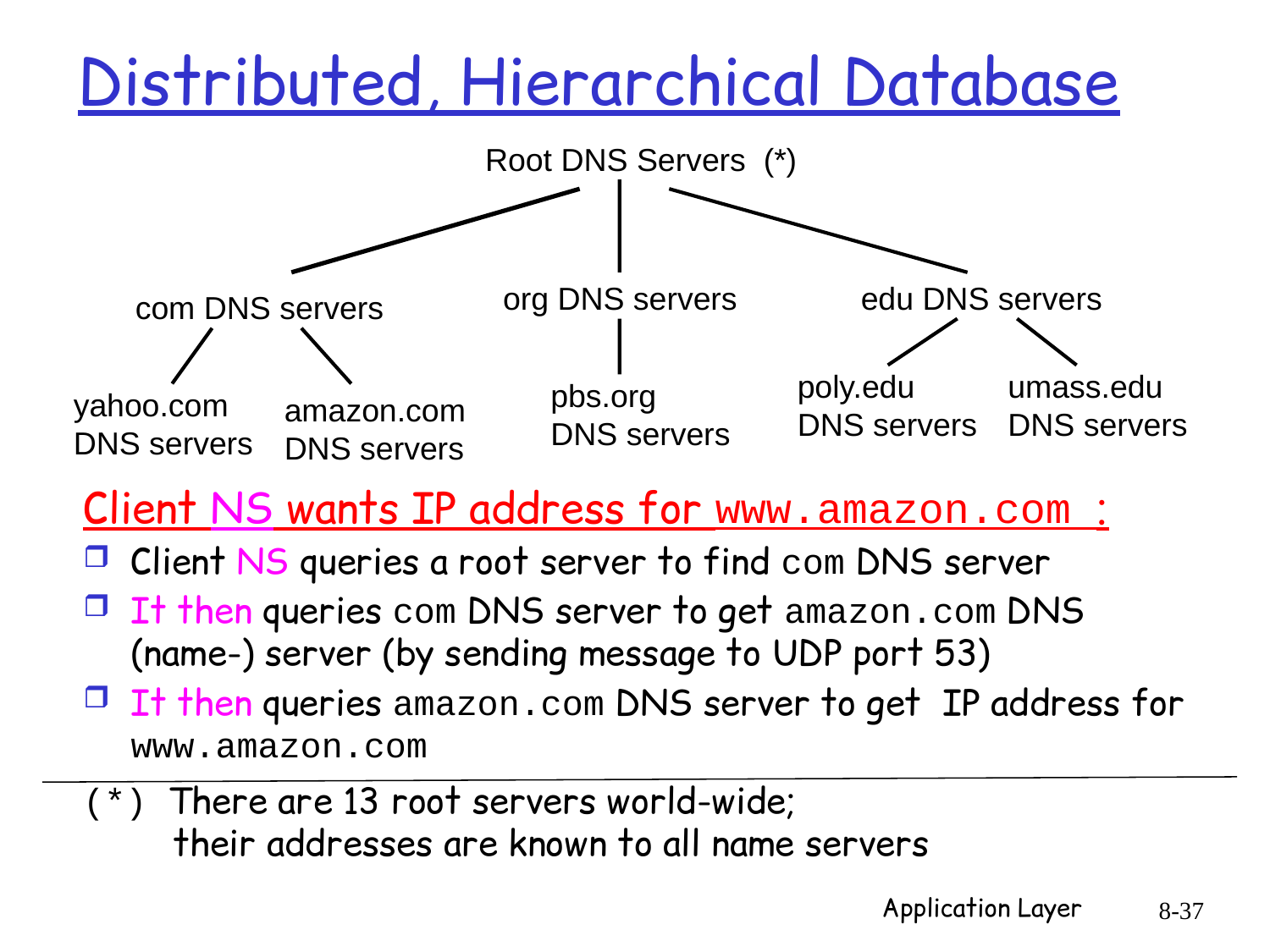

# Distributed, Hierarchical Database
Root DNS Servers  (*)

org DNS servers
edu DNS servers
com DNS servers

poly.edu
DNS servers
umass.edu
DNS servers
pbs.org
DNS servers
yahoo.com
DNS servers
amazon.com
DNS servers
Client NS wants IP address for www.amazon.com :
Client NS queries a root server to find com DNS server
It then queries com DNS server to get amazon.com DNS (name-) server (by sending message to UDP port 53)
It then queries amazon.com DNS server to get  IP address for www.amazon.com
(*) There are 13 root servers world-wide;
    their addresses are known to all name servers

Application Layer
8-37